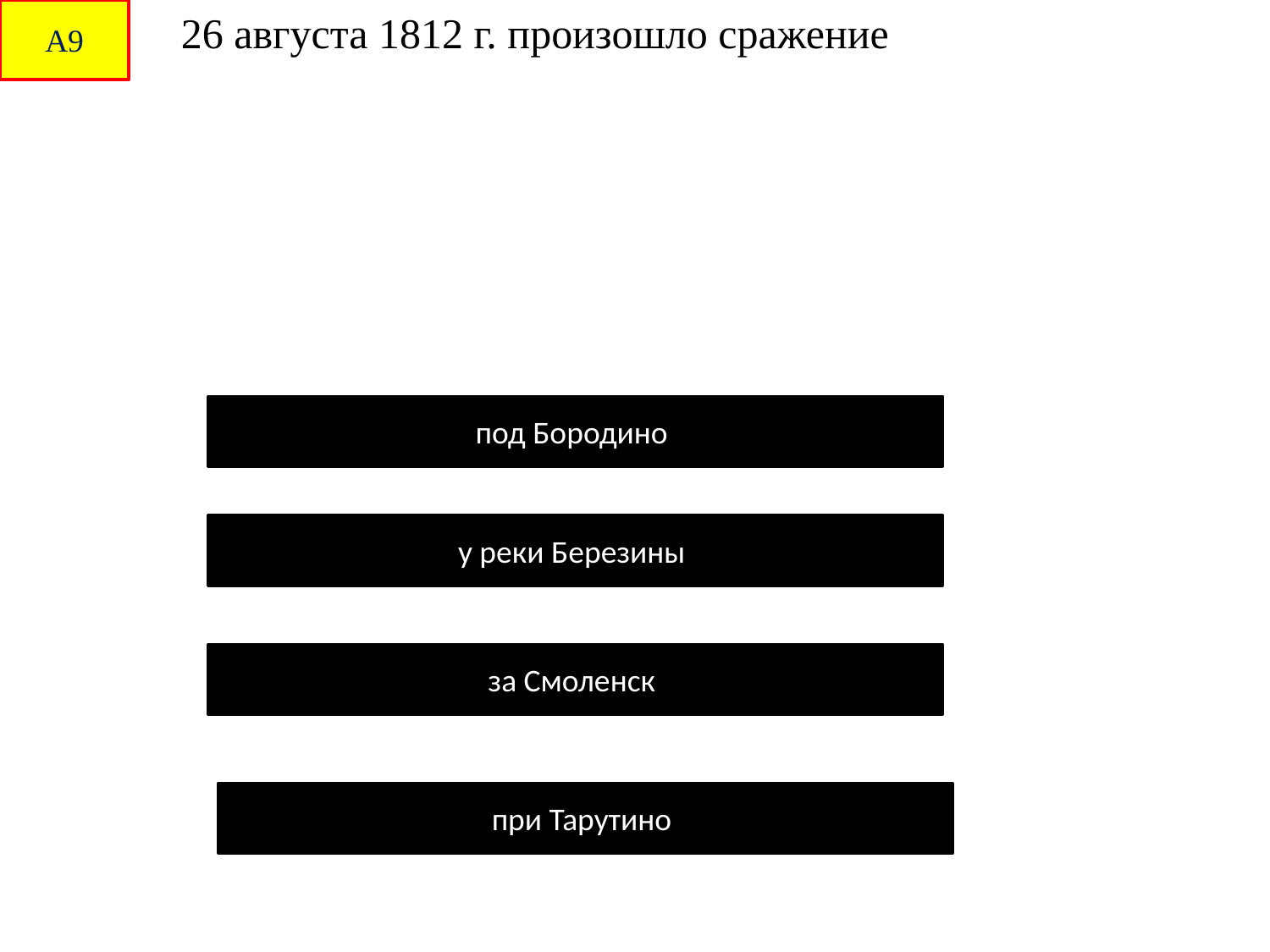

А9
26 августа 1812 г. произошло сражение
под Бородино
у реки Березины
за Смоленск
при Тарутино